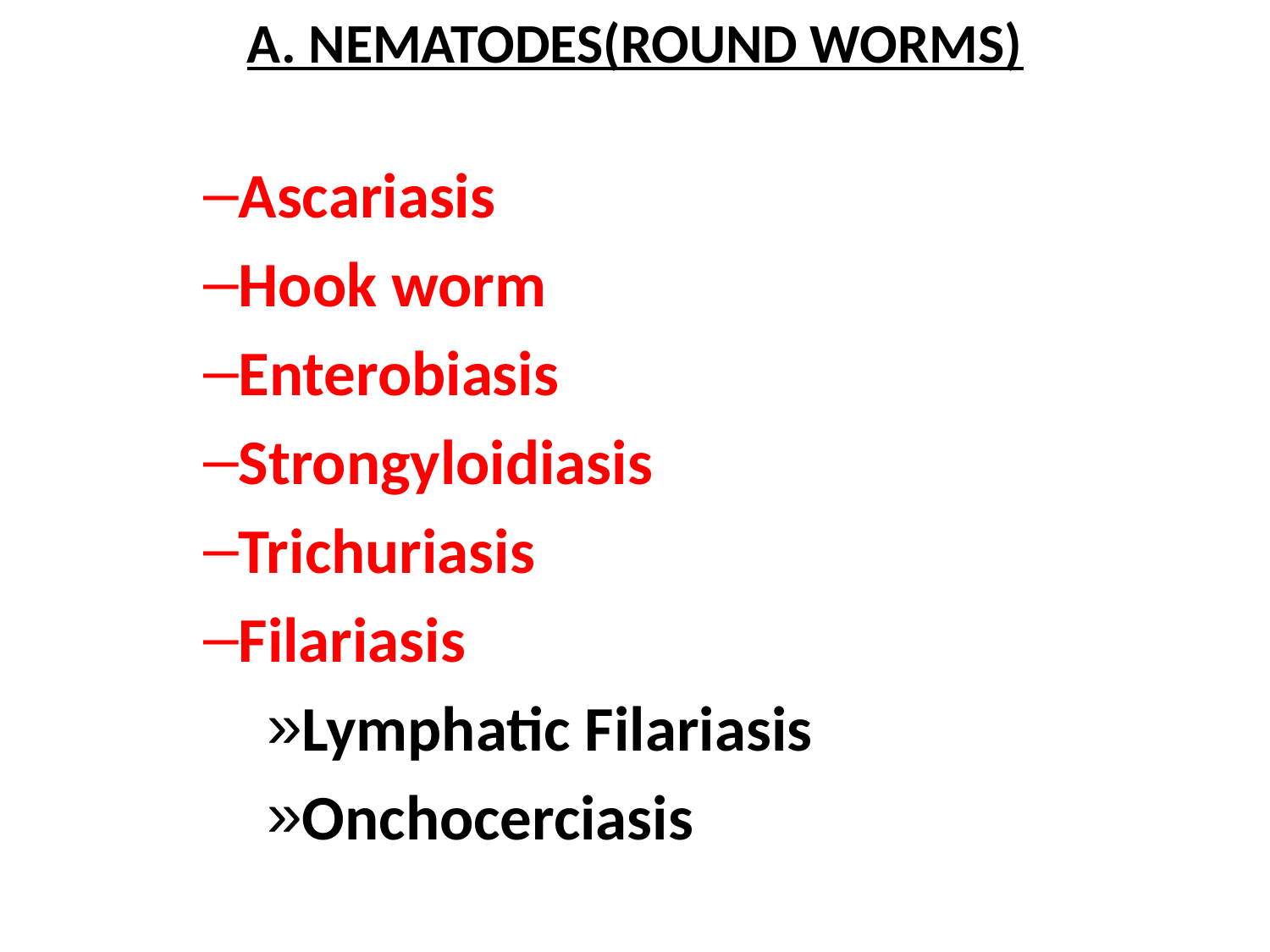

# A. NEMATODES(ROUND WORMS)
Ascariasis
Hook worm
Enterobiasis
Strongyloidiasis
Trichuriasis
Filariasis
Lymphatic Filariasis
Onchocerciasis